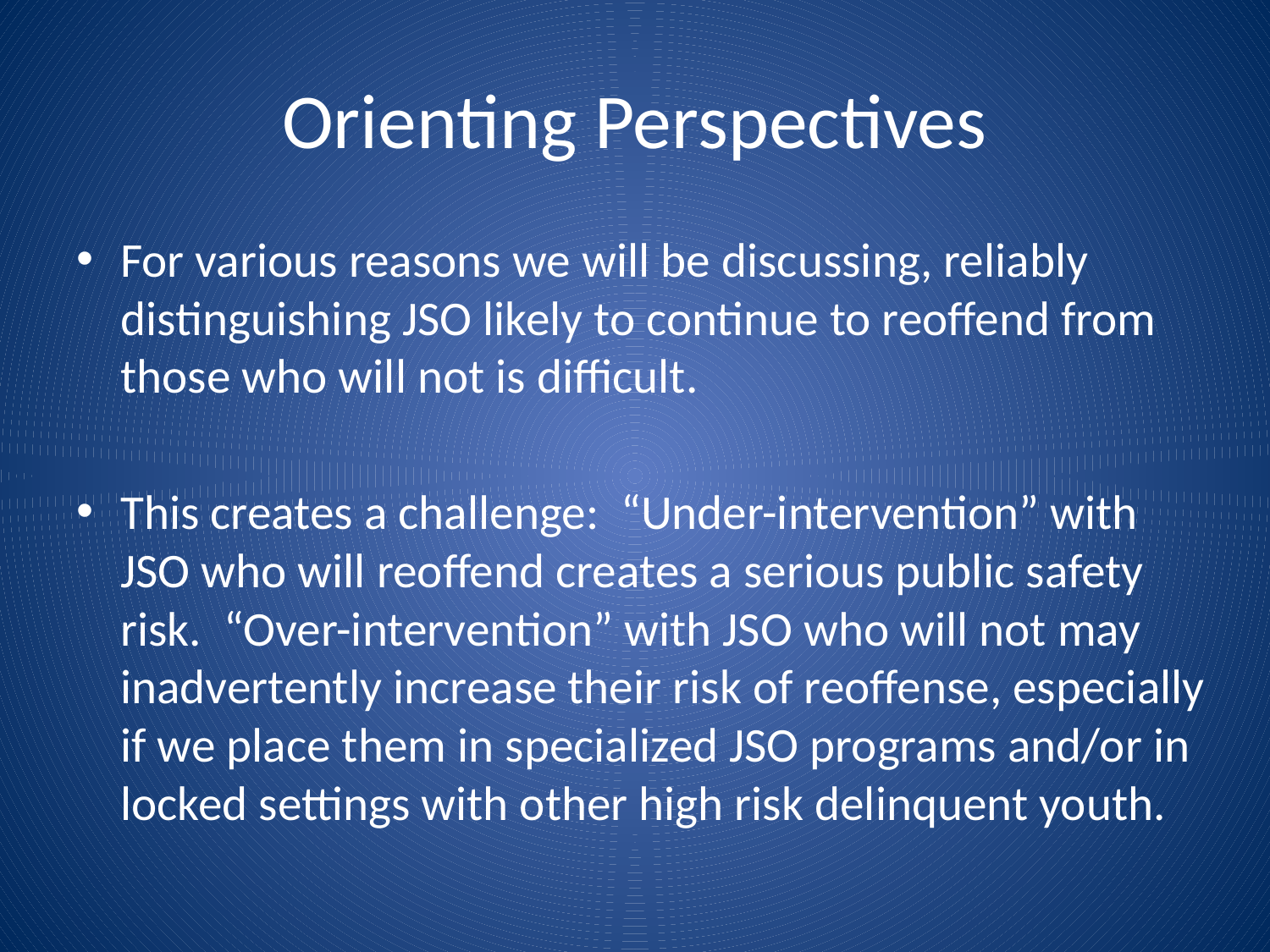

# Orienting Perspectives
For various reasons we will be discussing, reliably distinguishing JSO likely to continue to reoffend from those who will not is difficult.

This creates a challenge:  “Under-intervention” with JSO who will reoffend creates a serious public safety risk.  “Over-intervention” with JSO who will not may inadvertently increase their risk of reoffense, especially if we place them in specialized JSO programs and/or in locked settings with other high risk delinquent youth.